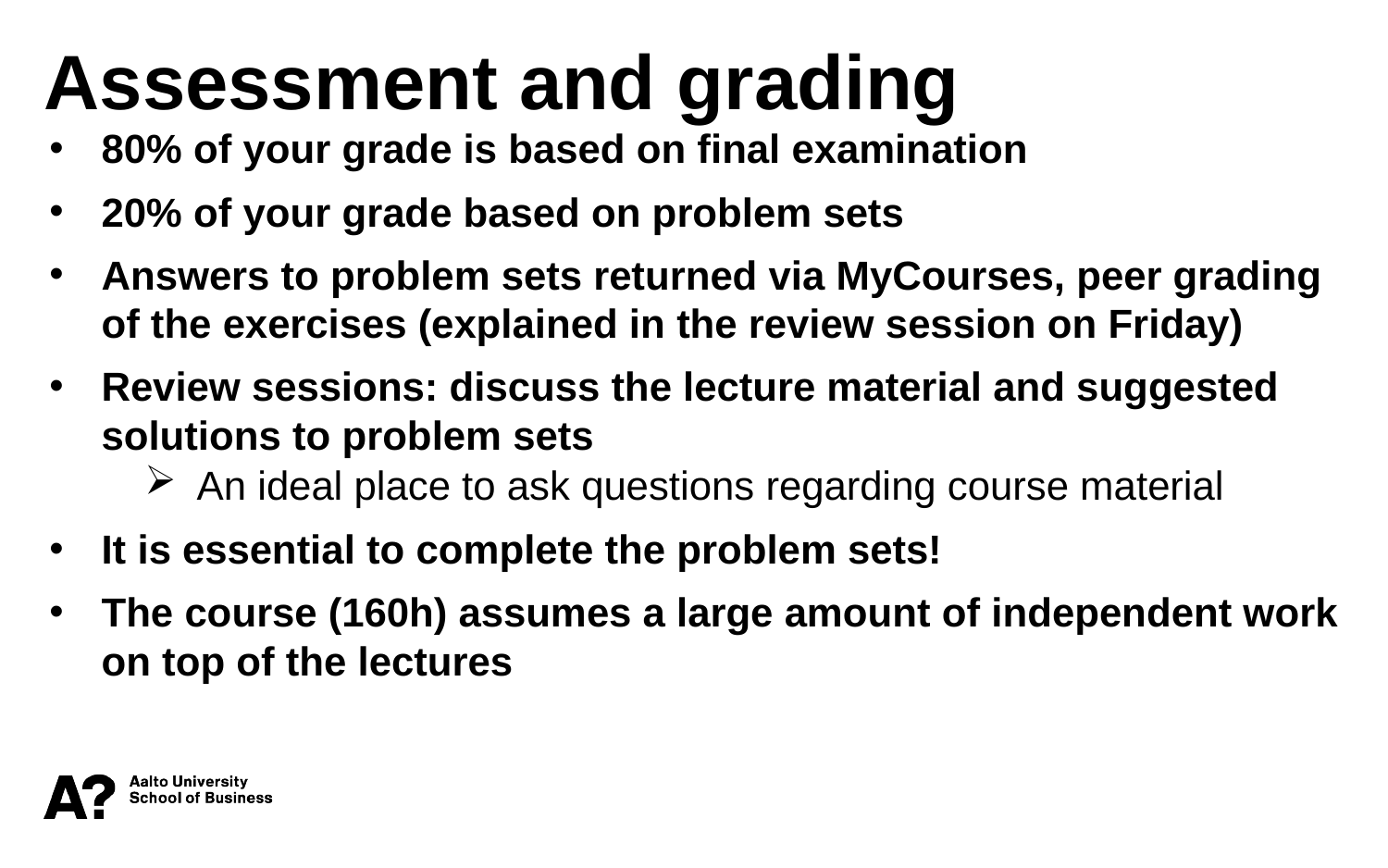

Assessment and grading
80% of your grade is based on final examination
20% of your grade based on problem sets
Answers to problem sets returned via MyCourses, peer grading of the exercises (explained in the review session on Friday)
Review sessions: discuss the lecture material and suggested solutions to problem sets
An ideal place to ask questions regarding course material
It is essential to complete the problem sets!
The course (160h) assumes a large amount of independent work on top of the lectures